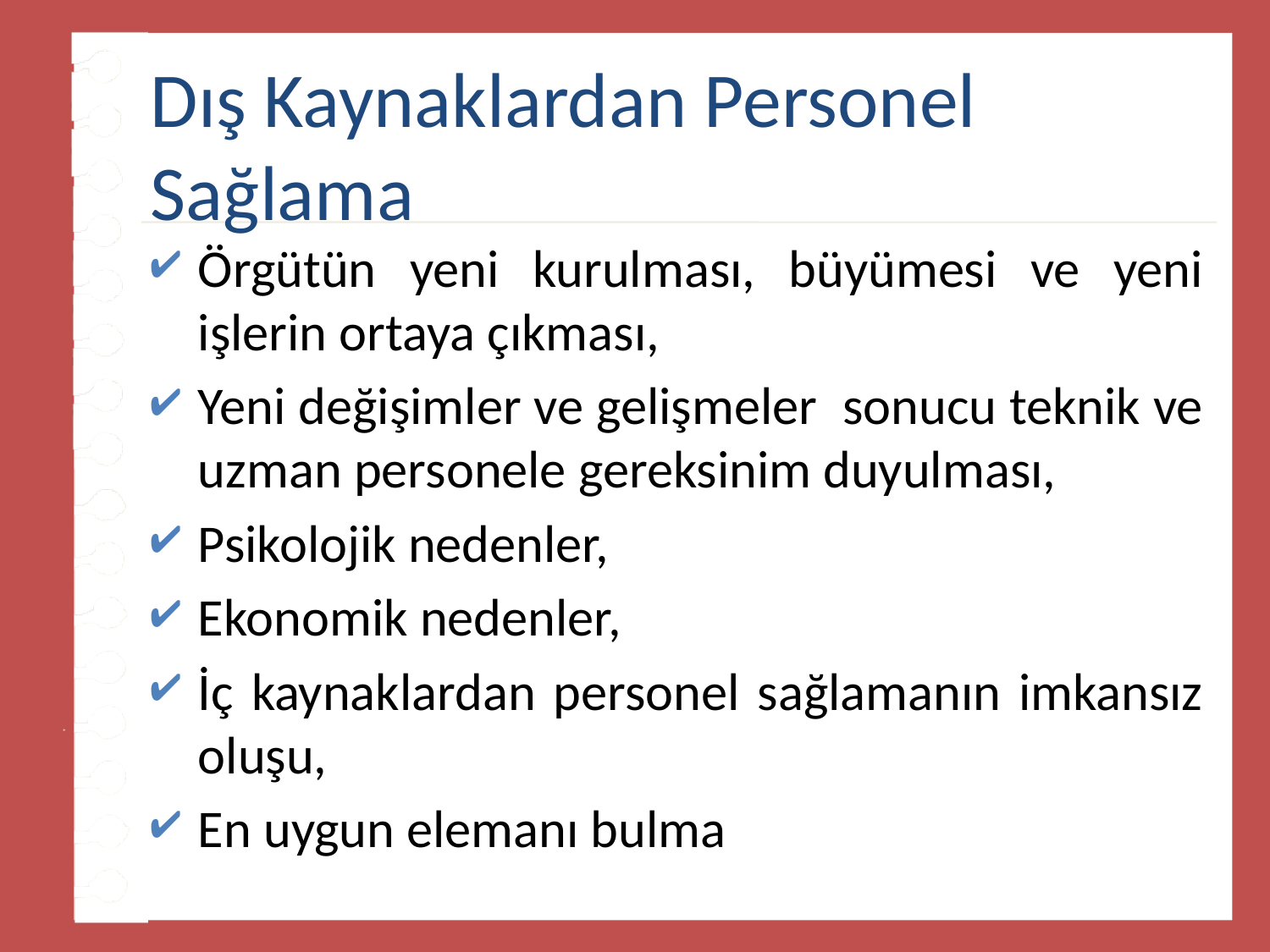

# Dış Kaynaklardan Personel Sağlama
Örgütün yeni kurulması, büyümesi ve yeni işlerin ortaya çıkması,
Yeni değişimler ve gelişmeler  sonucu teknik ve uzman personele gereksinim duyulması,
Psikolojik nedenler,
Ekonomik nedenler,
İç kaynaklardan personel sağlamanın imkansız oluşu,
En uygun elemanı bulma